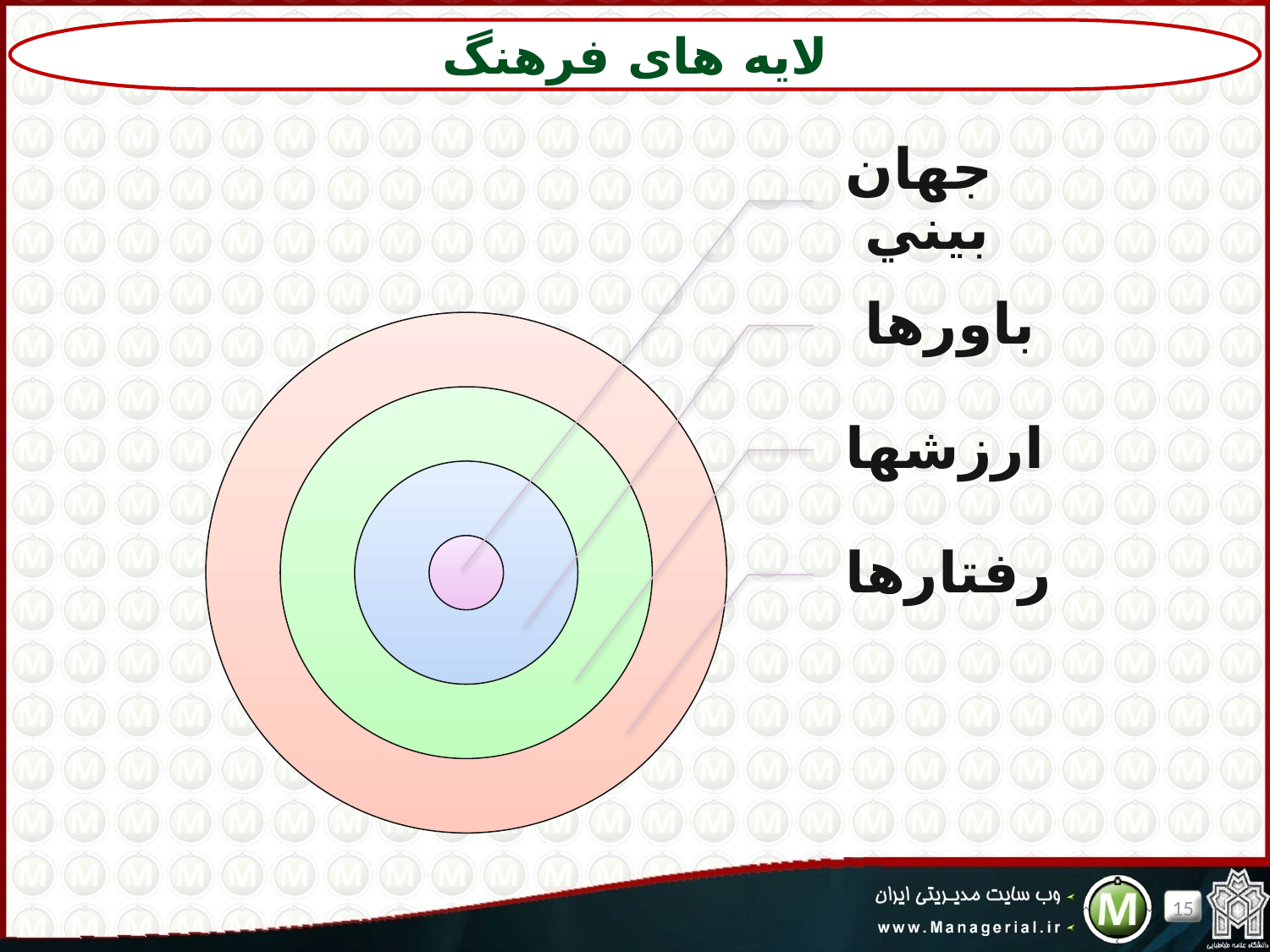

لایه های فرهنگ
جهان بيني
باورها
ارزشها
رفتارها
15